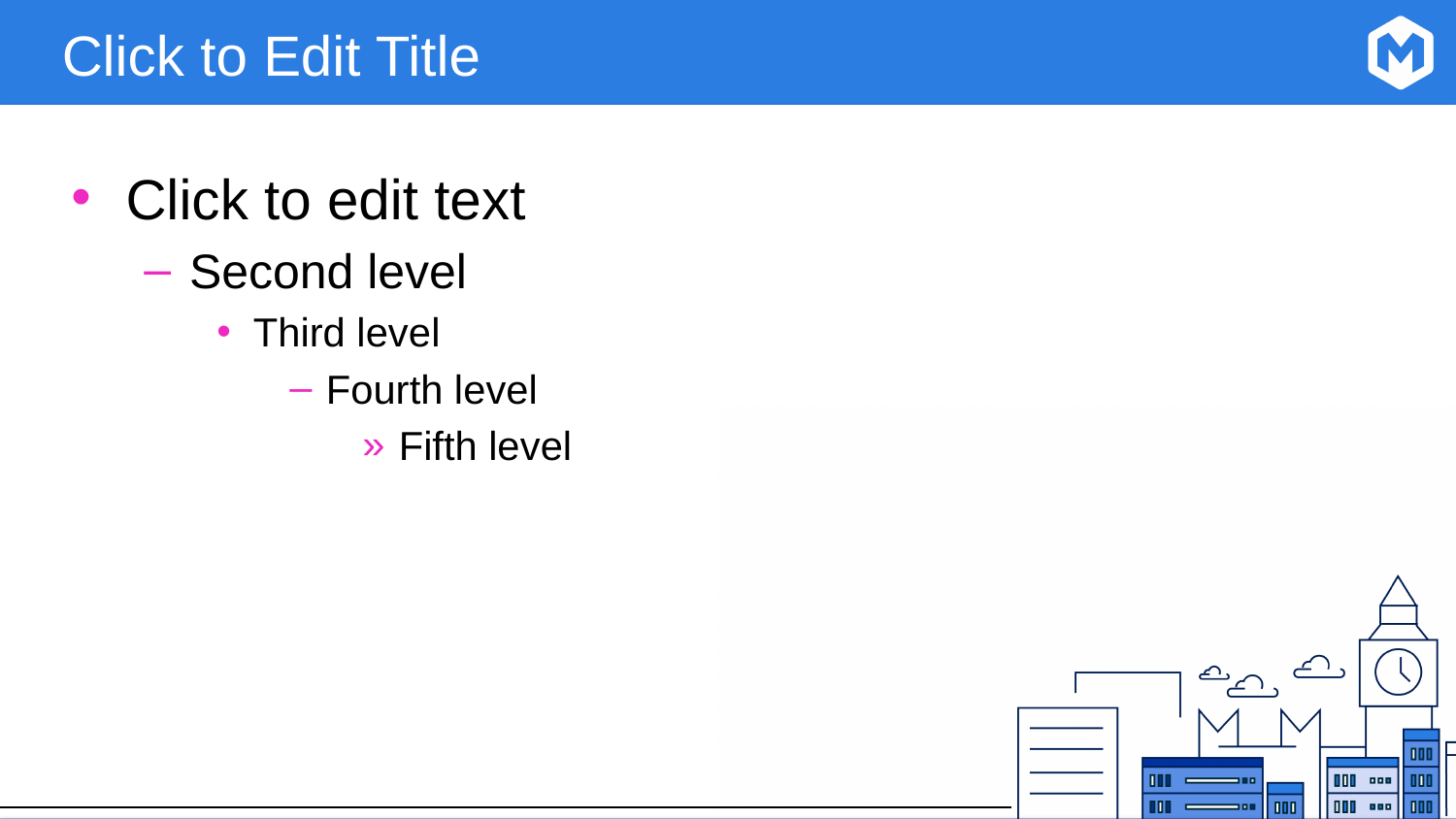

# Click to Edit Title
Click to edit text
Second level
Third level
Fourth level
Fifth level